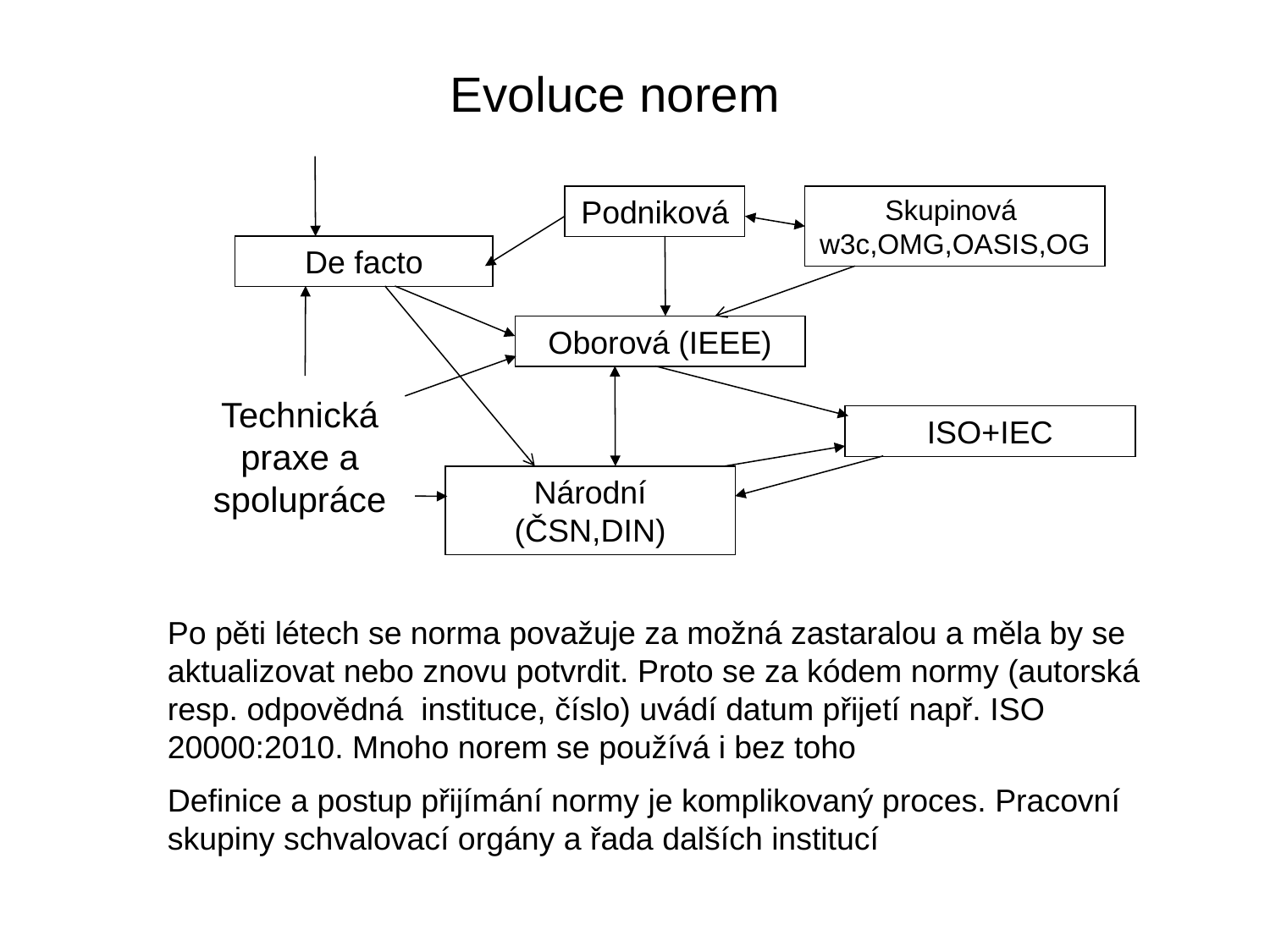

Evoluce norem

Podniková
Skupinová  w3c,OMG,OASIS,OG

De facto

Oborová (IEEE)

Technická praxe a spolupráce

ISO+IEC

Národní (ČSN,DIN)

Po pěti létech se norma považuje za možná zastaralou a měla by se aktualizovat nebo znovu potvrdit. Proto se za kódem normy (autorská resp. odpovědná  instituce, číslo) uvádí datum přijetí např. ISO 20000:2010. Mnoho norem se používá i bez toho
Definice a postup přijímání normy je komplikovaný proces. Pracovní skupiny schvalovací orgány a řada dalších institucí